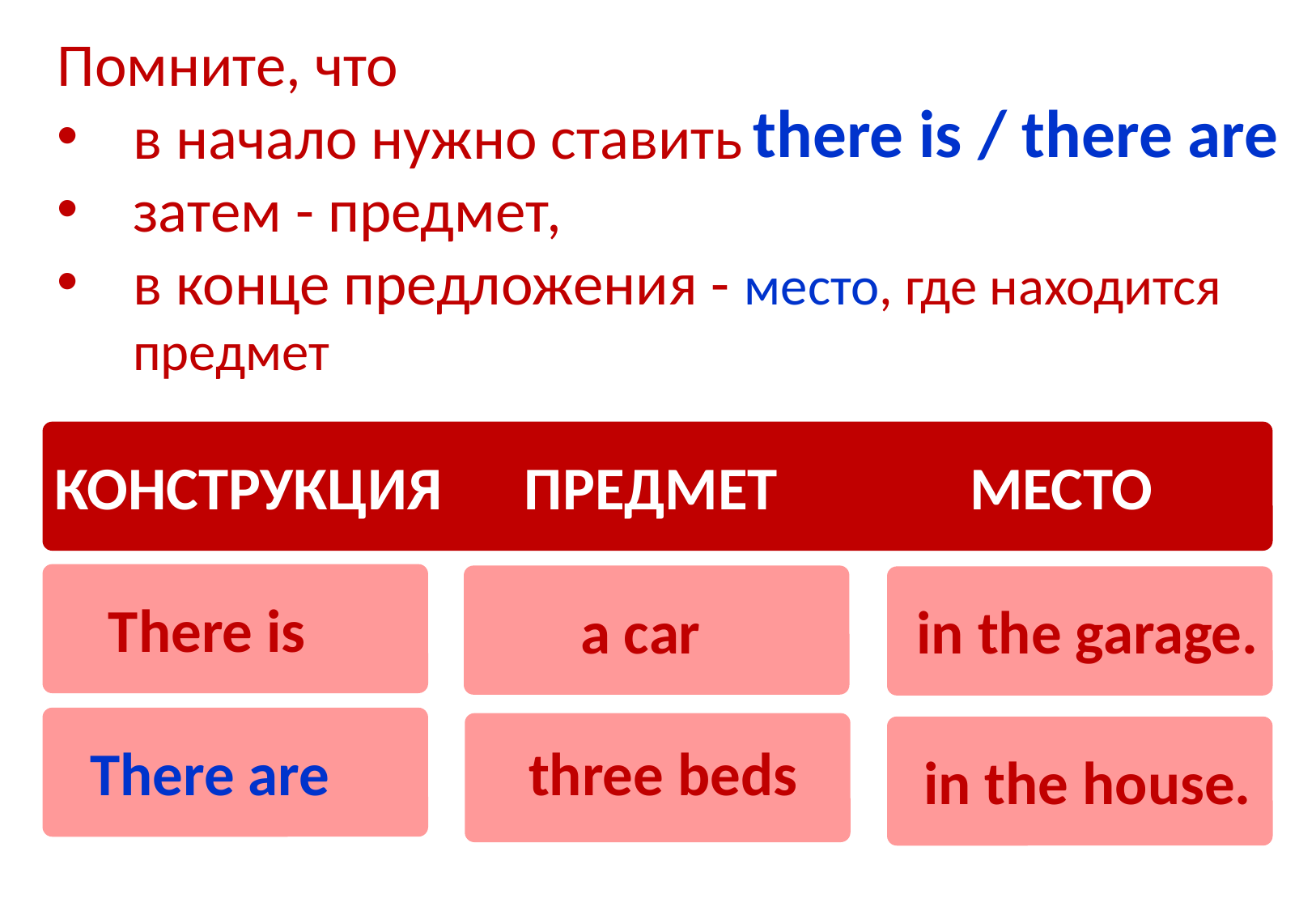

Помните, что
в начало нужно ставить
затем - предмет,
в конце предложения - место, где находится предмет.
there is / there are

КОНСТРУКЦИЯ      ПРЕДМЕТ              МЕСТО

There is
a car
in the garage.

There are
 three beds
in the house.